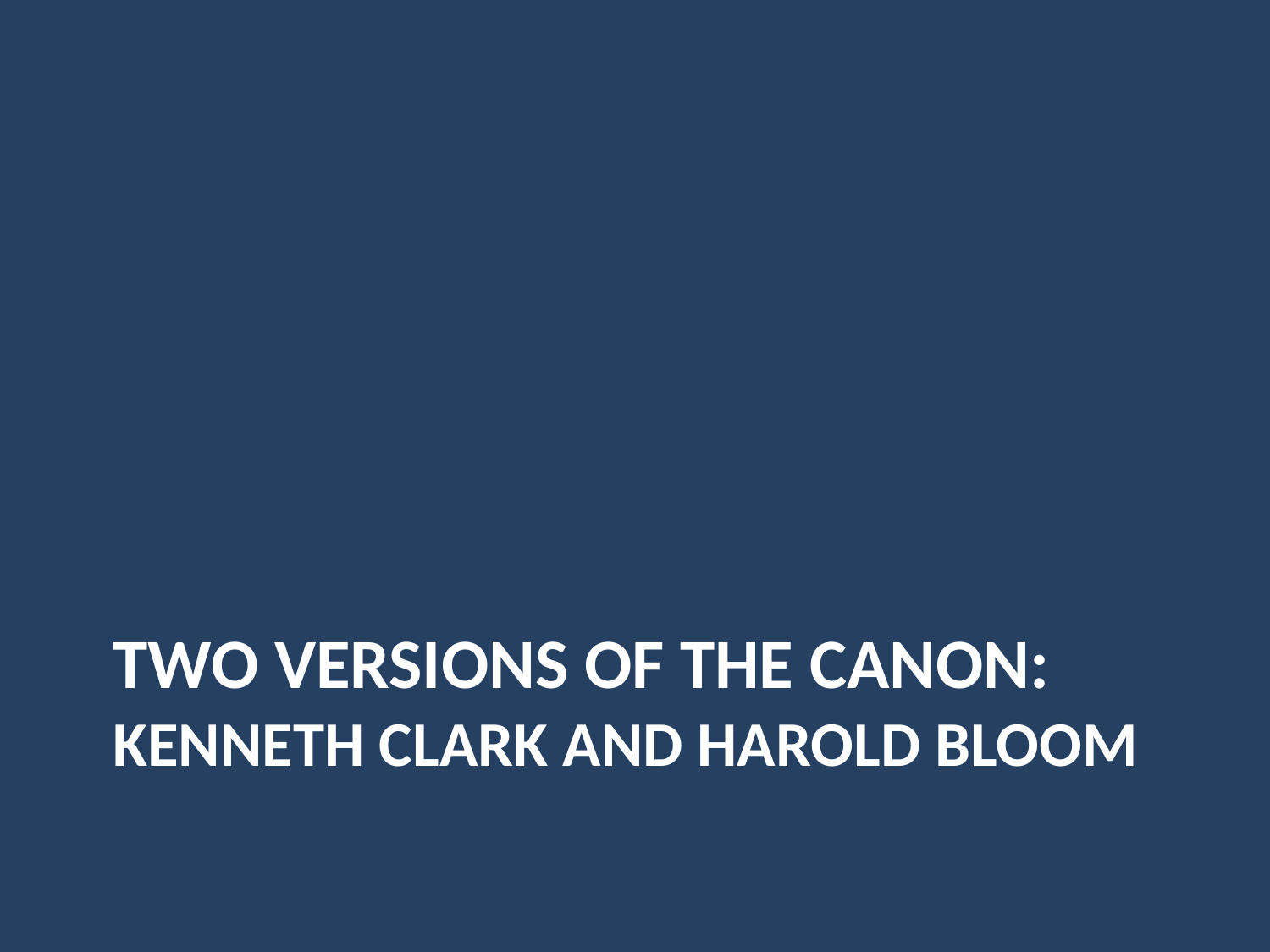

# Two versions of the canon: Kenneth Clark and Harold Bloom